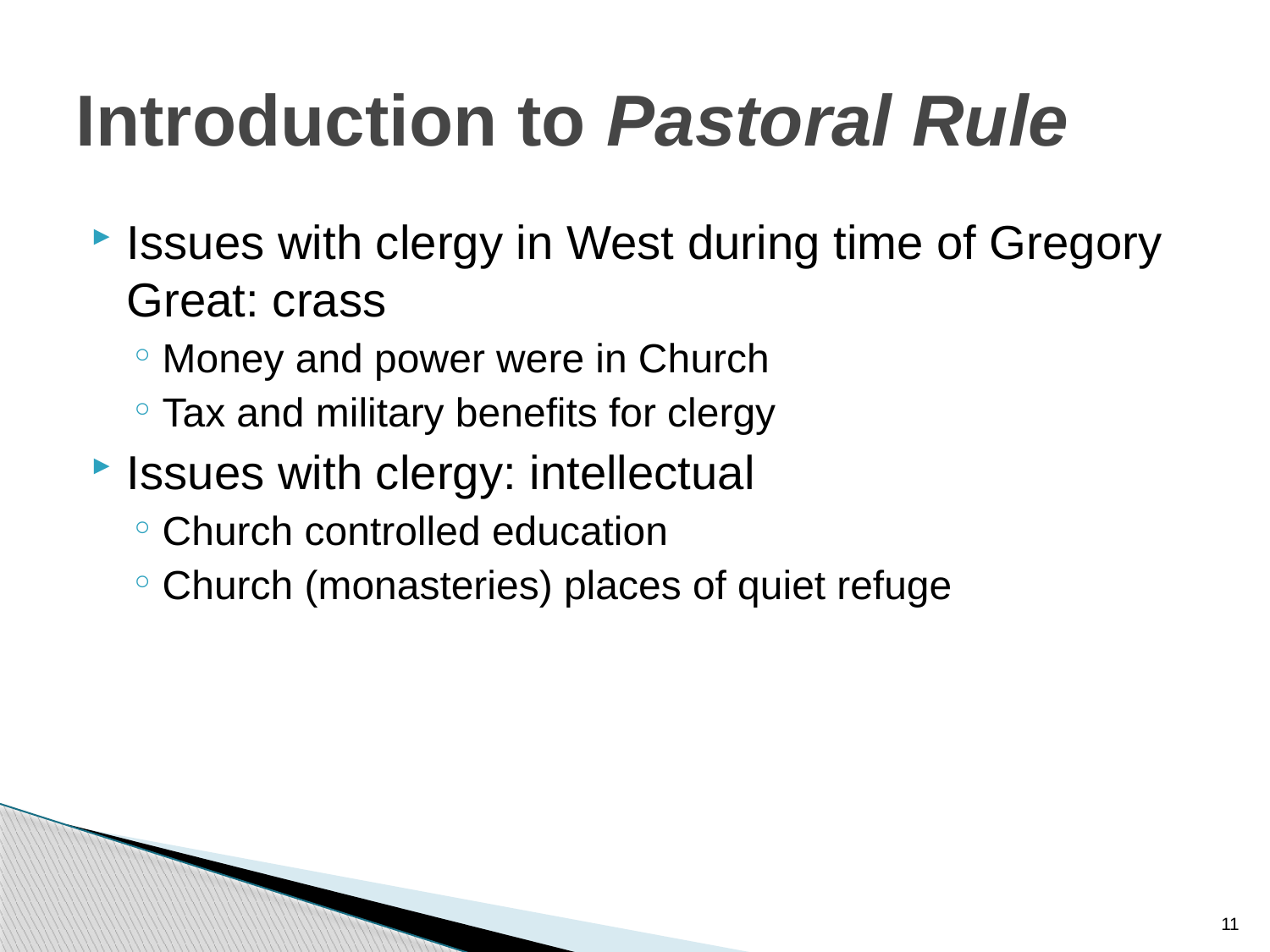

# Introduction to Pastoral Rule
Issues with clergy in West during time of Gregory Great: crass
Money and power were in Church
Tax and military benefits for clergy
Issues with clergy: intellectual
Church controlled education
Church (monasteries) places of quiet refuge

11